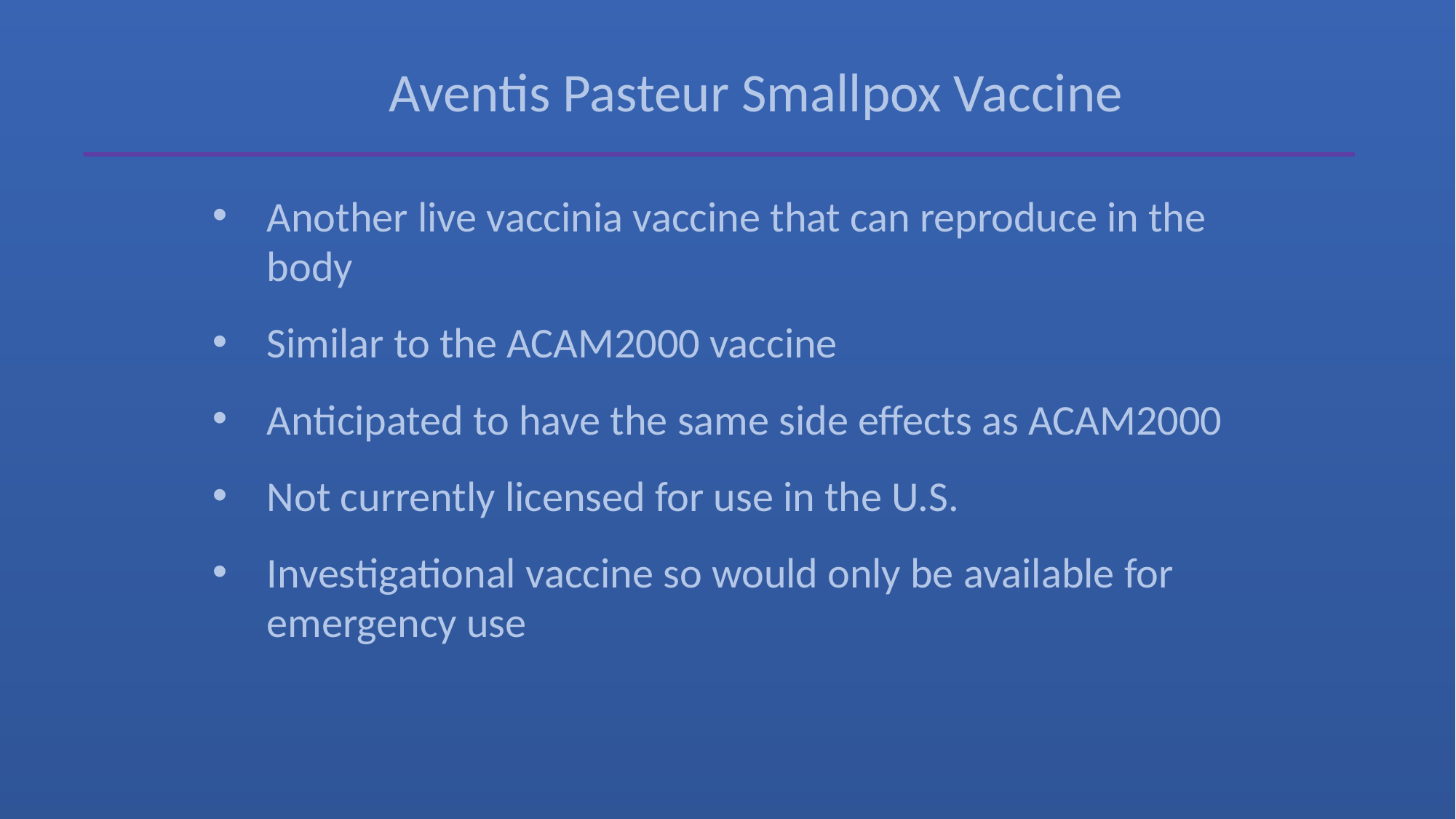

Aventis Pasteur Smallpox Vaccine
Another live vaccinia vaccine that can reproduce in the body
Similar to the ACAM2000 vaccine
Anticipated to have the same side effects as ACAM2000
Not currently licensed for use in the U.S.
Investigational vaccine so would only be available for emergency use